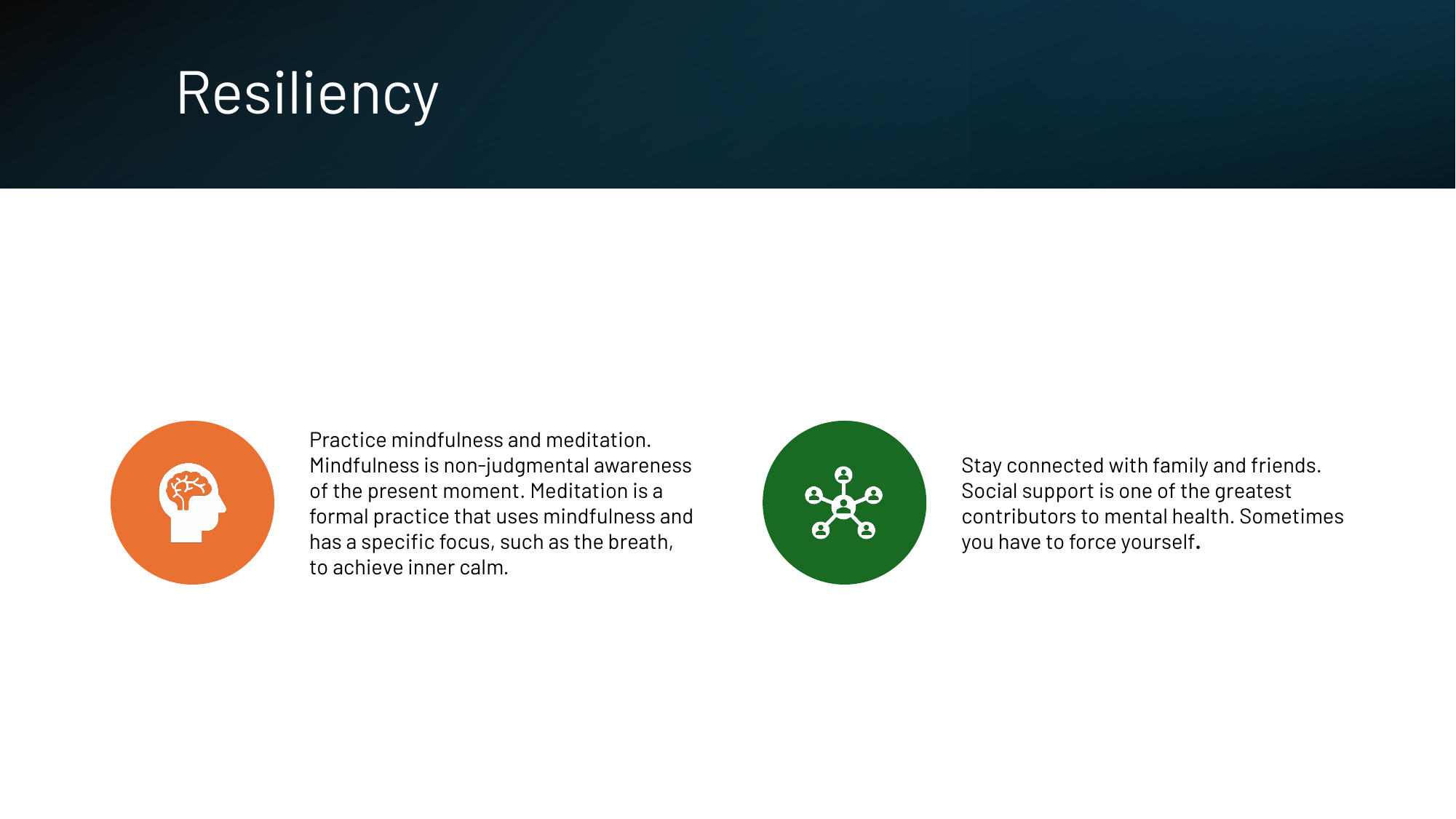

# Resiliency
Practice mindfulness and meditation. Mindfulness is non-judgmental awareness of the present moment. Meditation is a formal practice that uses mindfulness and has a specific focus, such as the breath, to achieve inner calm.
Stay connected with family and friends. Social support is one of the greatest contributors to mental health. Sometimes you have to force yourself.